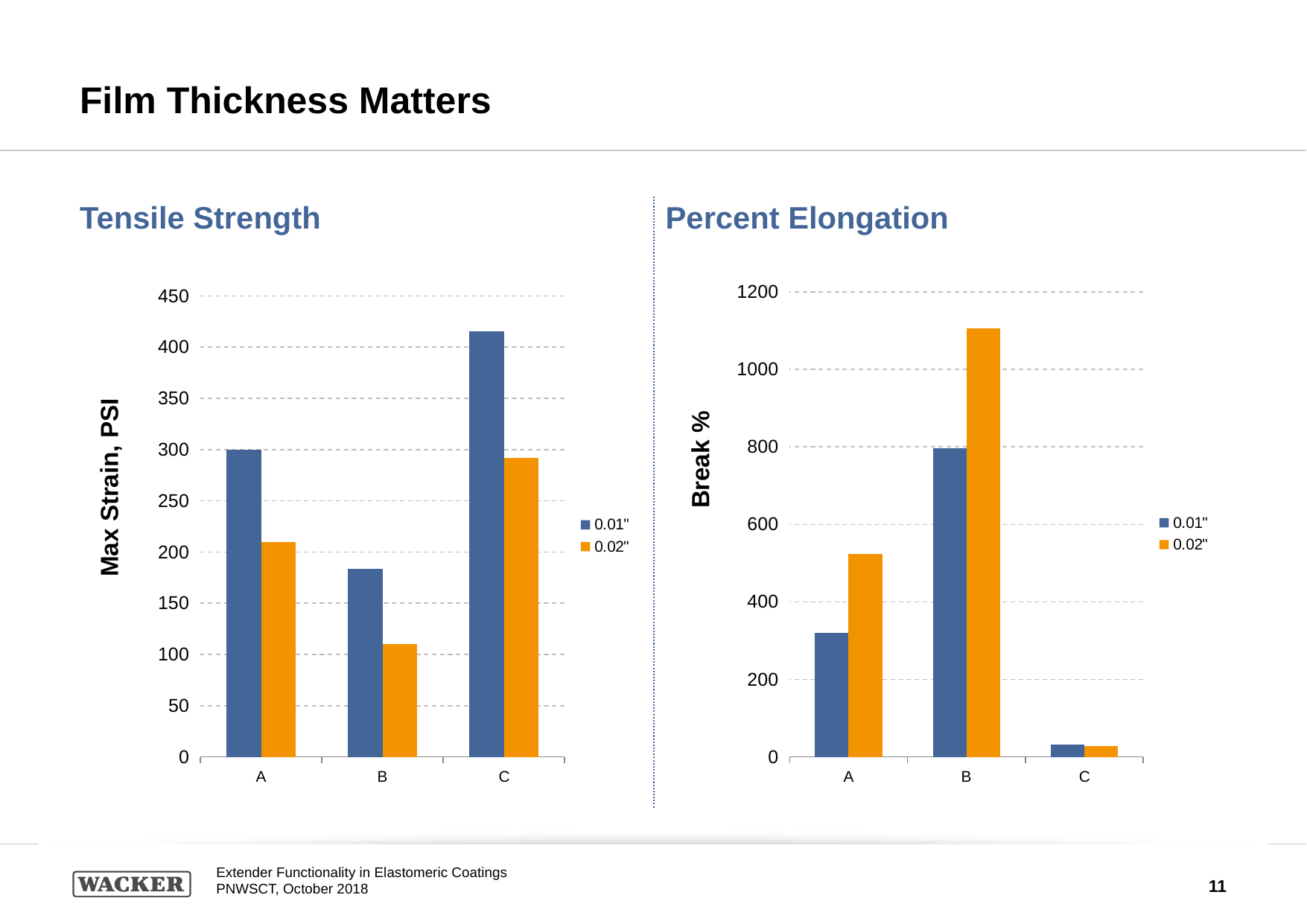

# Film Thickness Matters
Tensile Strength
Percent Elongation

### Chart

| Category | 0.01" | 0.02" |
|---|---|---|
| A | 319.3 | 523.4 |
| B | 795.8 | 1106.0 |
| C | 32.7 | 27.8 |

### Chart

| Category | 0.01" | 0.02" |
|---|---|---|
| A | 300.0 | 210.0 |
| B | 183.5 | 110.1 |
| C | 415.1 | 291.7 |